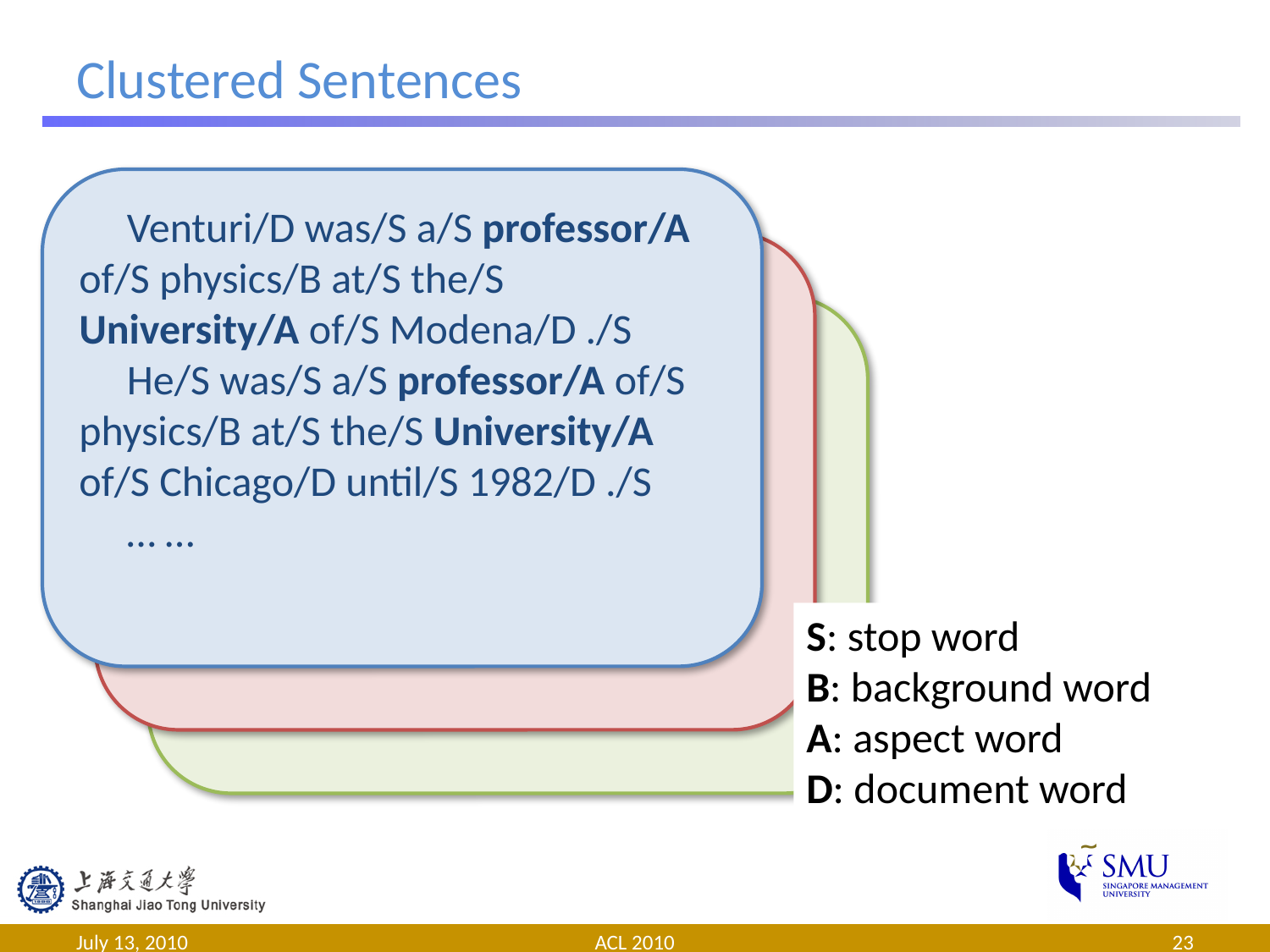

# Clustered Sentences
     Venturi/D was/S a/S professor/A of/S physics/B at/S the/S University/A of/S Modena/D ./S
     He/S was/S a/S professor/A of/S physics/B at/S the/S University/A of/S Chicago/D until/S 1982/D ./S
     … …

S: stop word
B: background word
A: aspect word
D: document word
July 13, 2010
ACL 2010
23